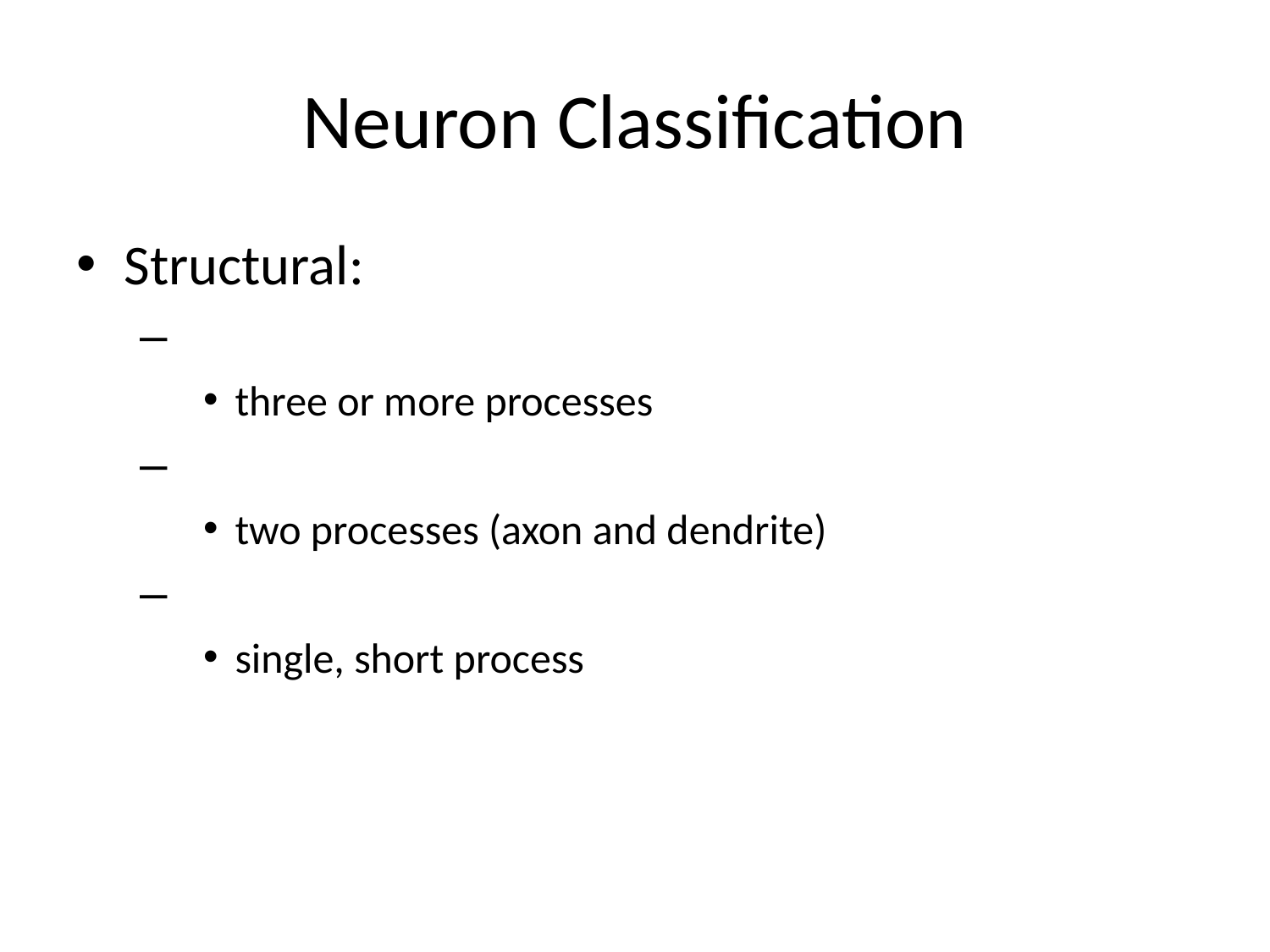

# Neuron Classification
Structural:

three or more processes

two processes (axon and dendrite)

single, short process